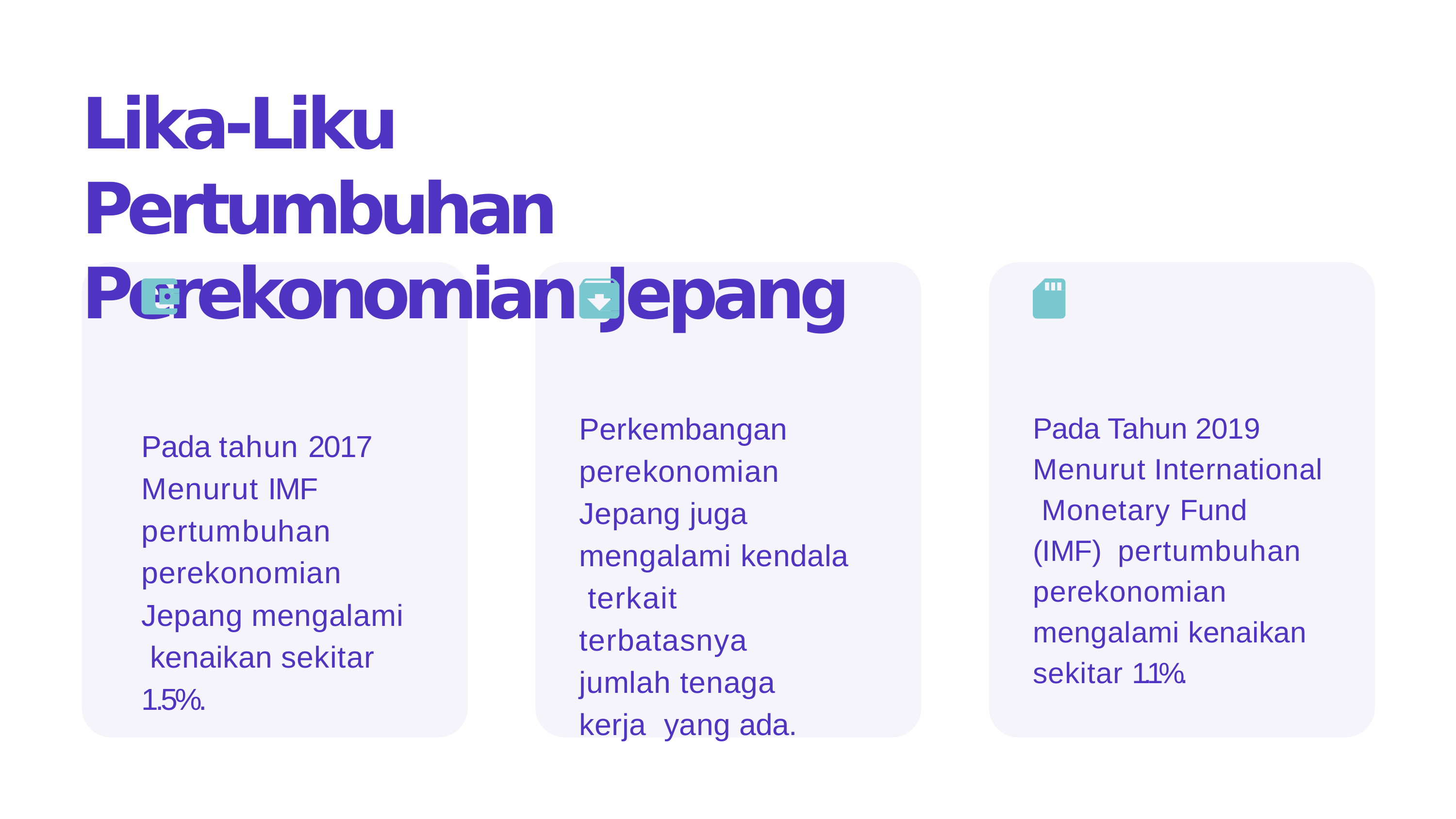

# Lika-Liku Pertumbuhan  Perekonomian Jepang

Pada Tahun 2019  Menurut International  Monetary Fund (IMF)  pertumbuhan  perekonomian  mengalami kenaikan  sekitar 1.1%.
Perkembangan  perekonomian  Jepang juga  mengalami kendala  terkait terbatasnya  jumlah tenaga kerja  yang ada.
Pada tahun 2017  Menurut IMF  pertumbuhan  perekonomian  Jepang mengalami  kenaikan sekitar  1.5%.